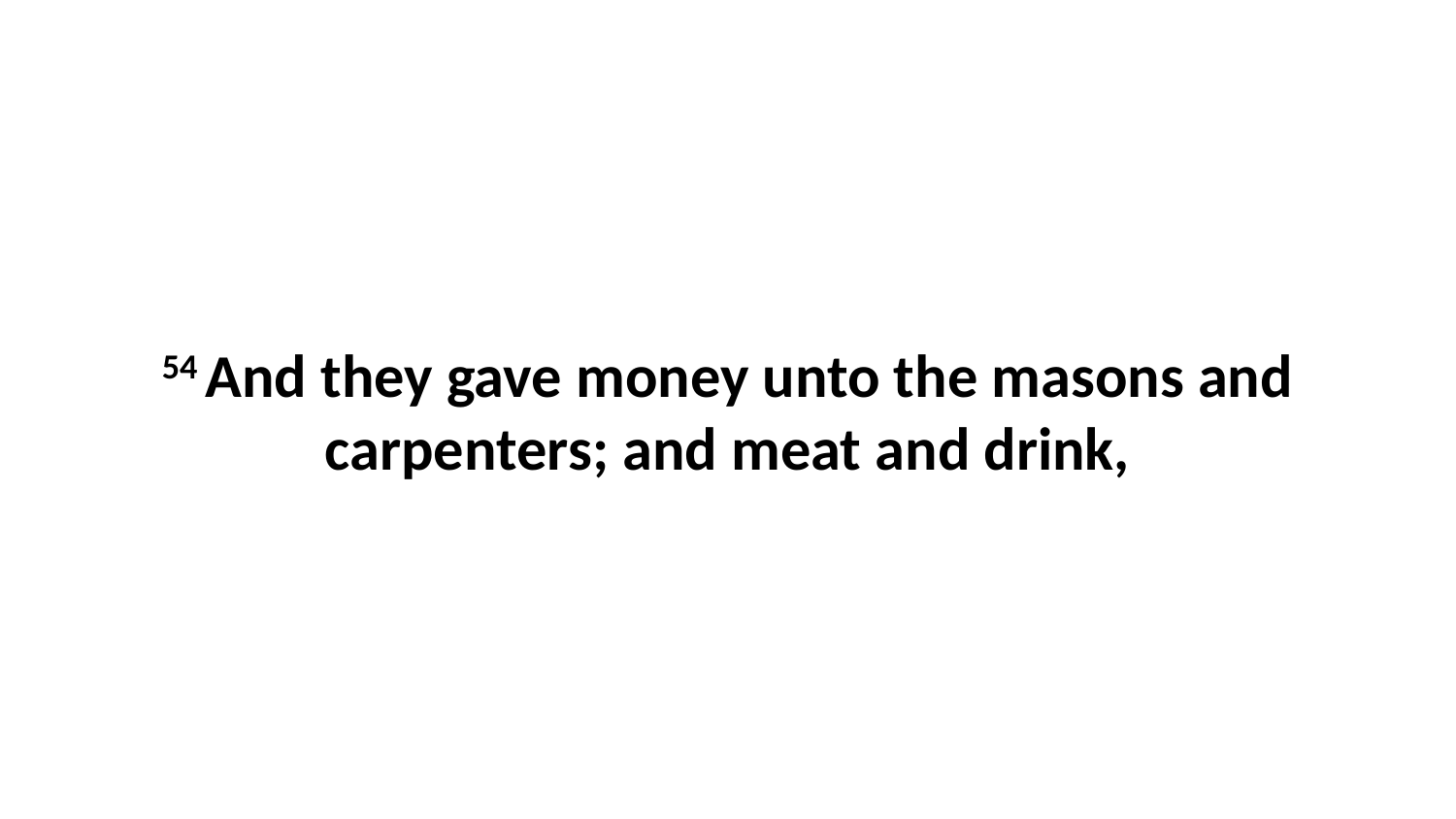

54 And they gave money unto the masons and carpenters; and meat and drink,